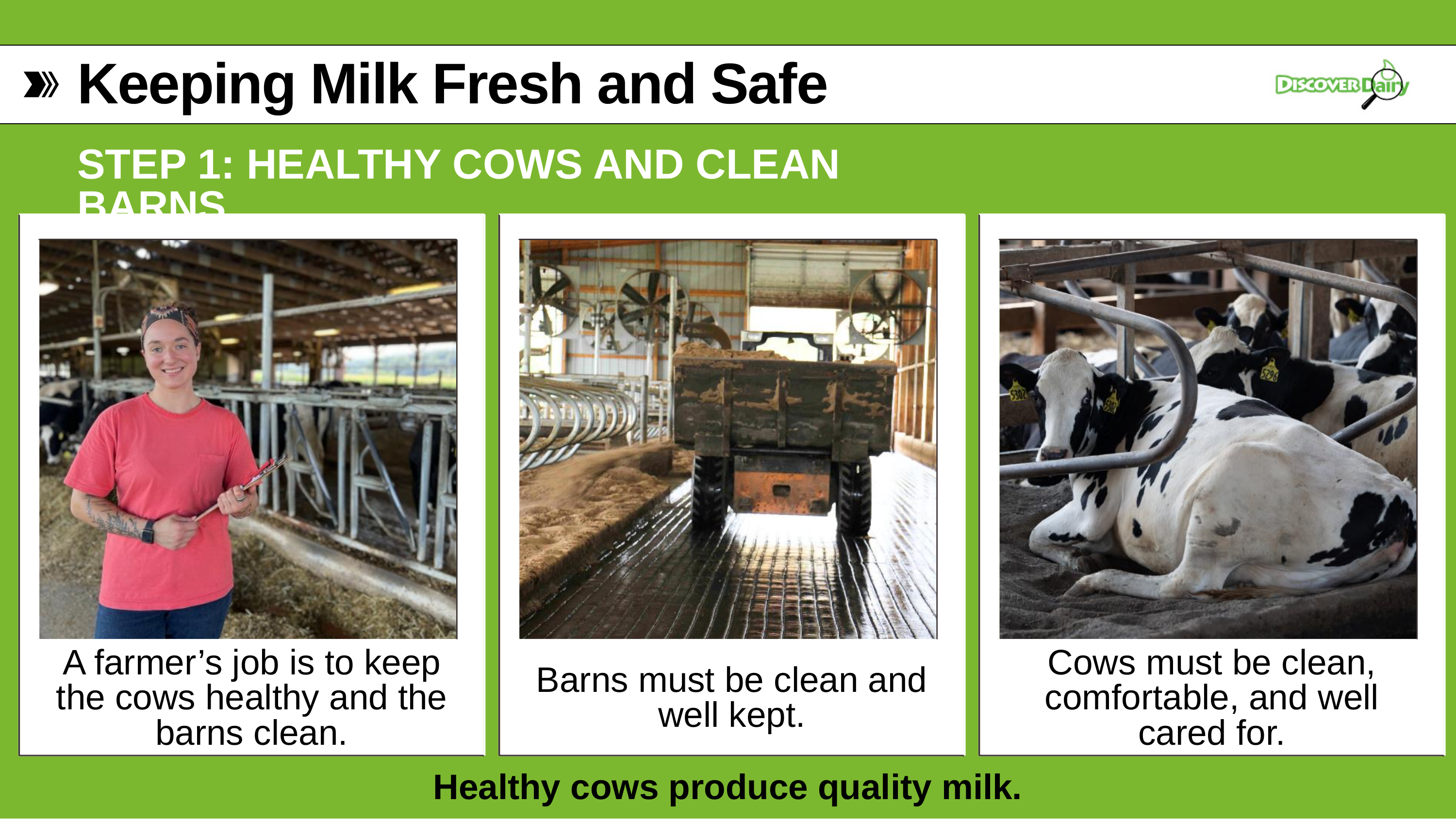

Keeping Milk Fresh and Safe

STEP 1: HEALTHY COWS AND CLEAN BARNS

A farmer’s job is to keep the cows healthy and the barns clean.
Cows must be clean, comfortable, and well cared for.
Barns must be clean and well kept.
Healthy cows produce quality milk.